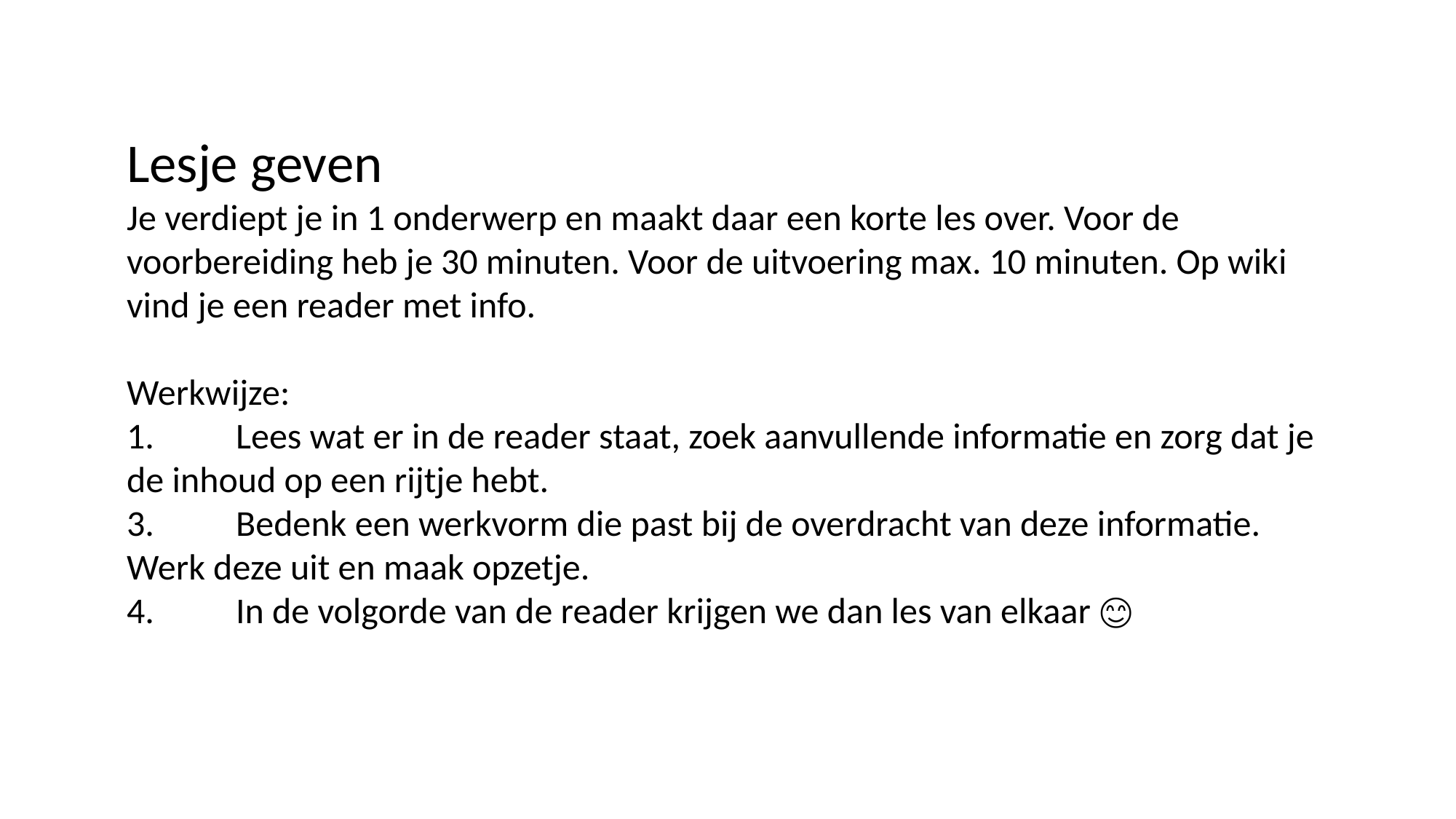

Lesje geven
Je verdiept je in 1 onderwerp en maakt daar een korte les over. Voor de voorbereiding heb je 30 minuten. Voor de uitvoering max. 10 minuten. Op wiki vind je een reader met info.

Werkwijze:
1.	Lees wat er in de reader staat, zoek aanvullende informatie en zorg dat je 	de inhoud op een rijtje hebt.
3.	Bedenk een werkvorm die past bij de overdracht van deze informatie. 	Werk deze uit en maak opzetje.
4.	In de volgorde van de reader krijgen we dan les van elkaar 😊